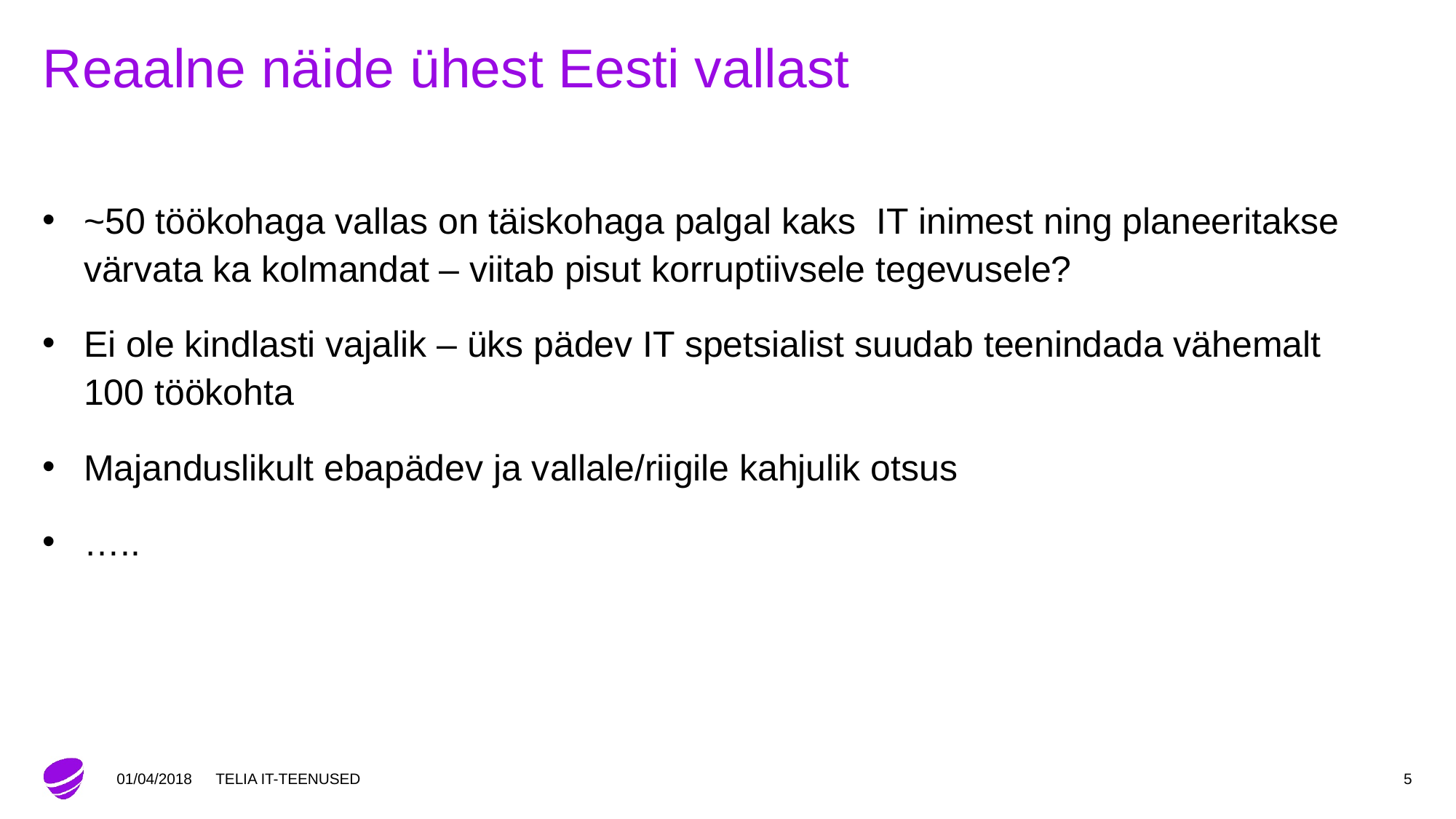

# Reaalne näide ühest Eesti vallast
~50 töökohaga vallas on täiskohaga palgal kaks  IT inimest ning planeeritakse värvata ka kolmandat – viitab pisut korruptiivsele tegevusele?
Ei ole kindlasti vajalik – üks pädev IT spetsialist suudab teenindada vähemalt 100 töökohta
Majanduslikult ebapädev ja vallale/riigile kahjulik otsus
…..

01/04/2018
TELIA IT-TEENUSED
5